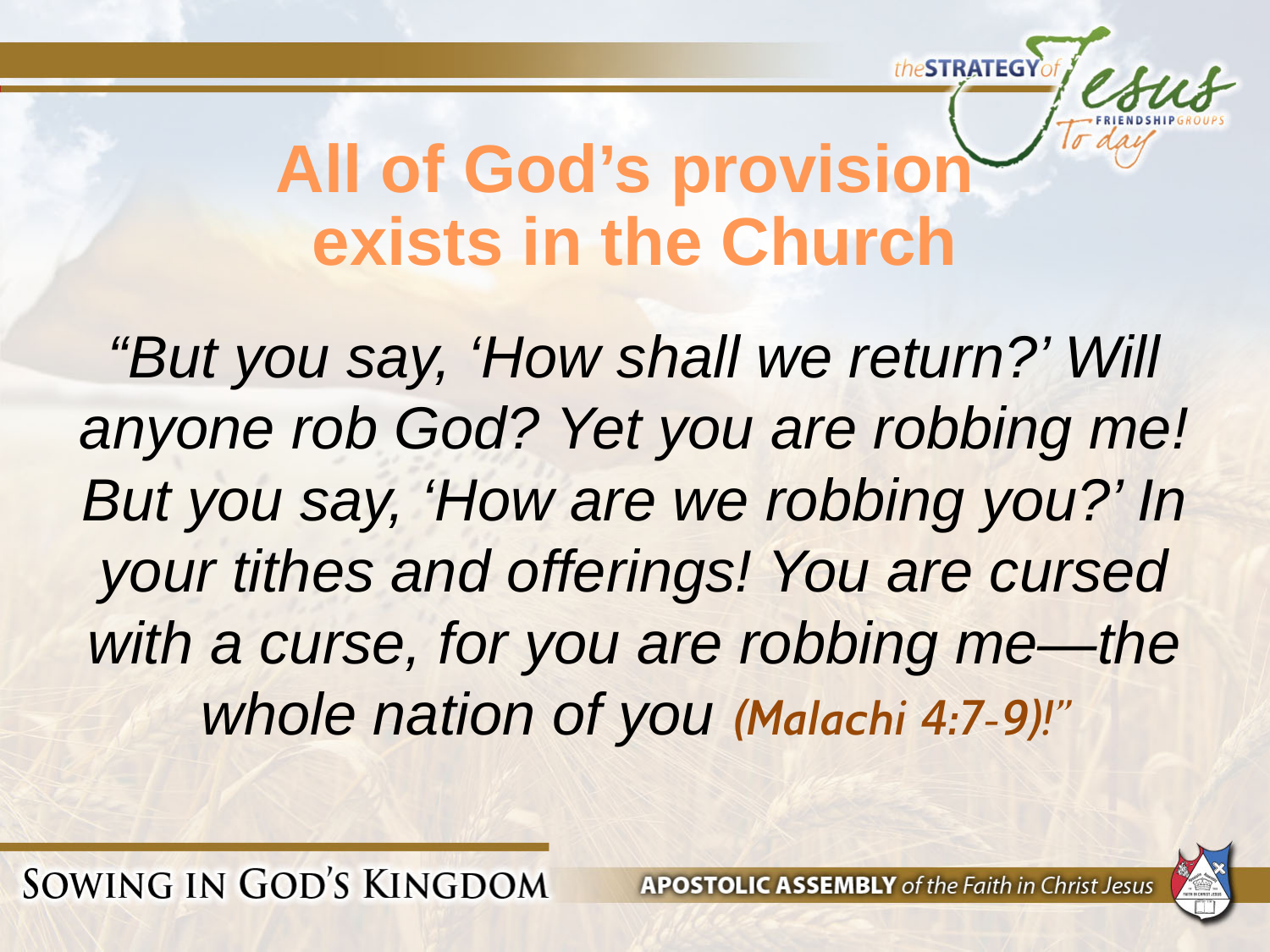

# All of God’s provision exists in the Church
“But you say, ‘How shall we return?’ Will anyone rob God? Yet you are robbing me! But you say, ‘How are we robbing you?’ In your tithes and offerings! You are cursed with a curse, for you are robbing me—the whole nation of you (Malachi 4:7-9)!”